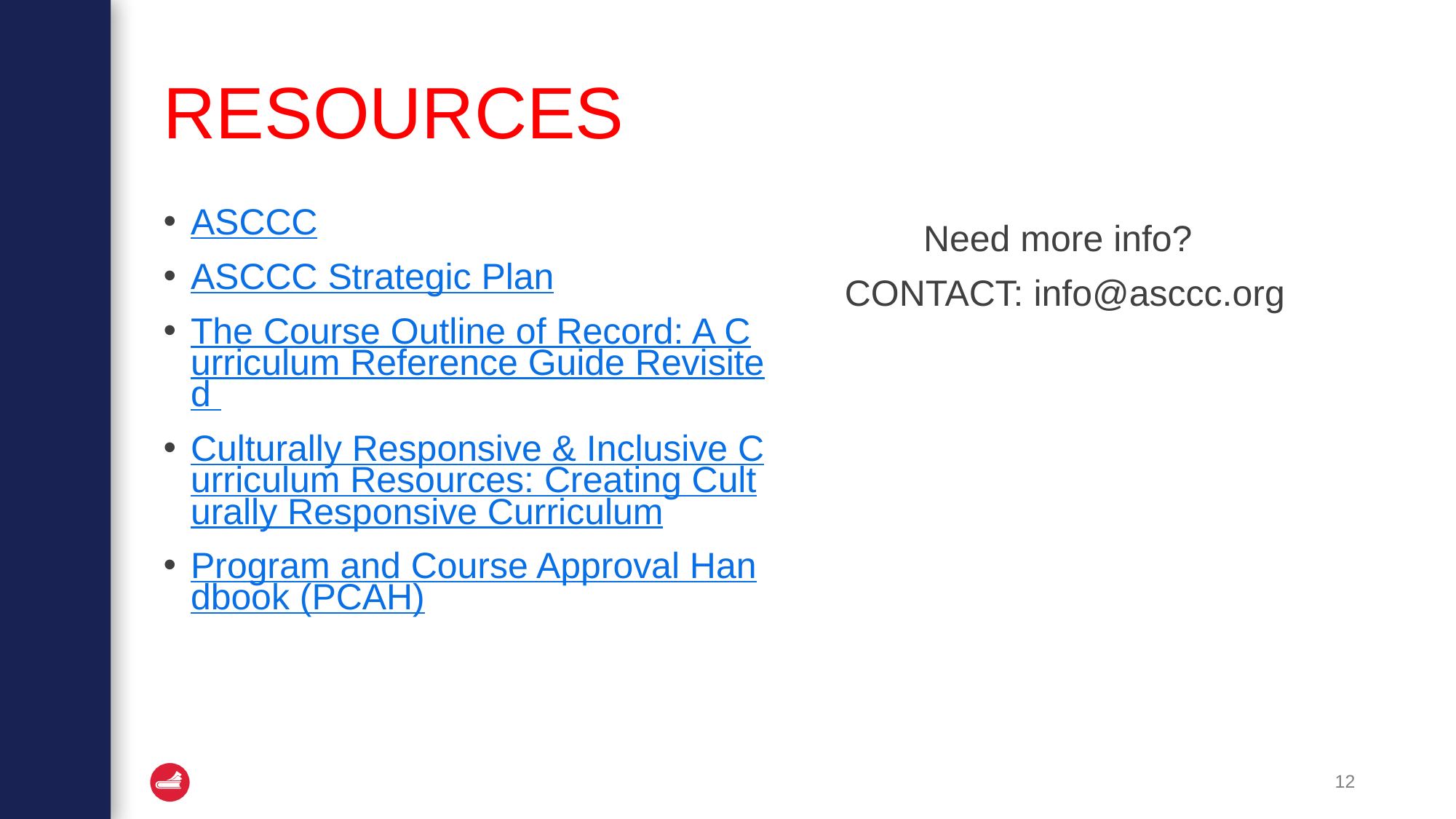

# RESOURCES
ASCCC
ASCCC Strategic Plan
The Course Outline of Record: A Curriculum Reference Guide Revisited
Culturally Responsive & Inclusive Curriculum Resources: Creating Culturally Responsive Curriculum
Program and Course Approval Handbook (PCAH)
Need more info?
       CONTACT: info@asccc.org
12